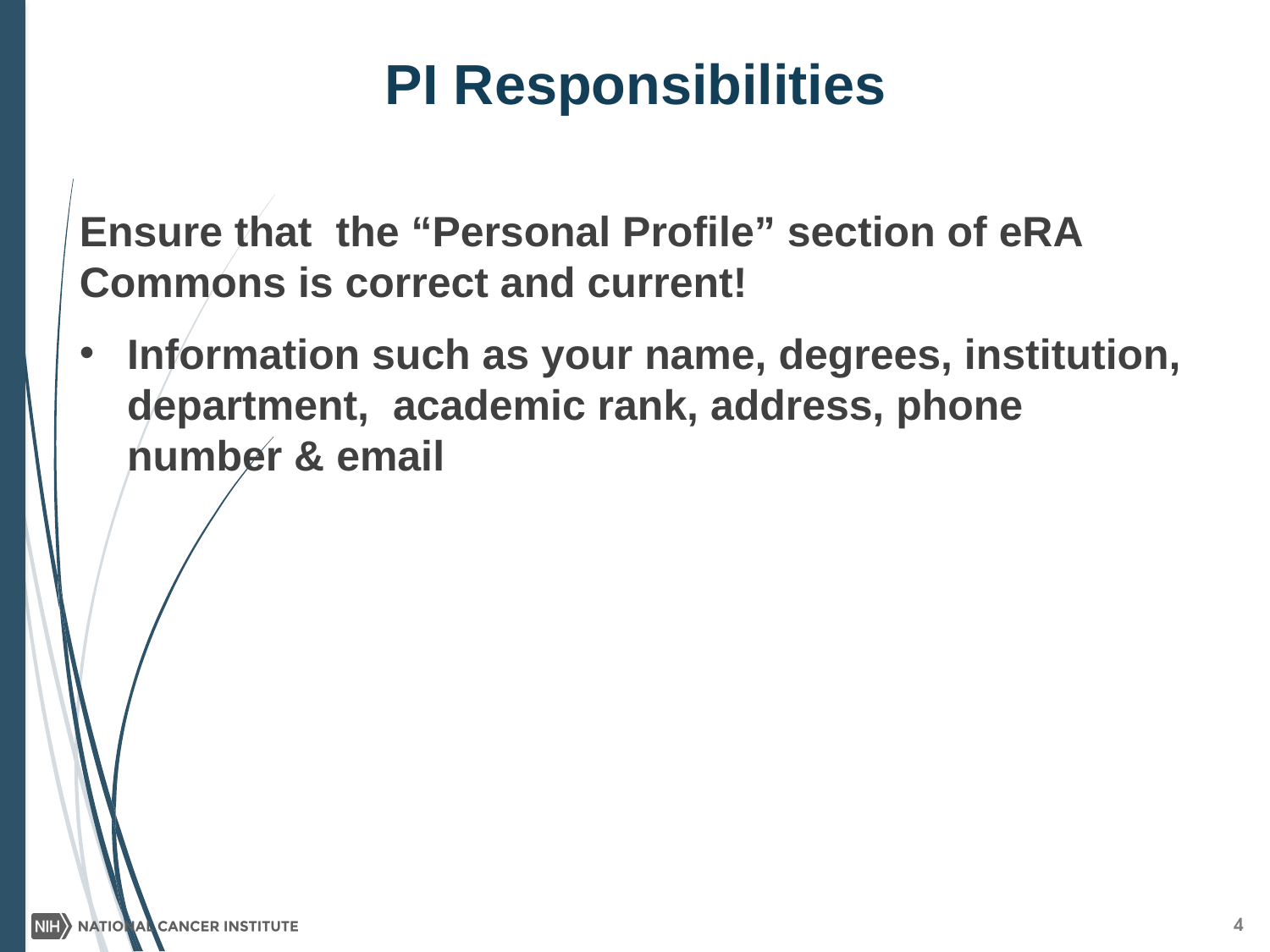

# PI Responsibilities
Ensure that  the “Personal Profile” section of eRA Commons is correct and current!
Information such as your name, degrees, institution, department,  academic rank, address, phone number & email